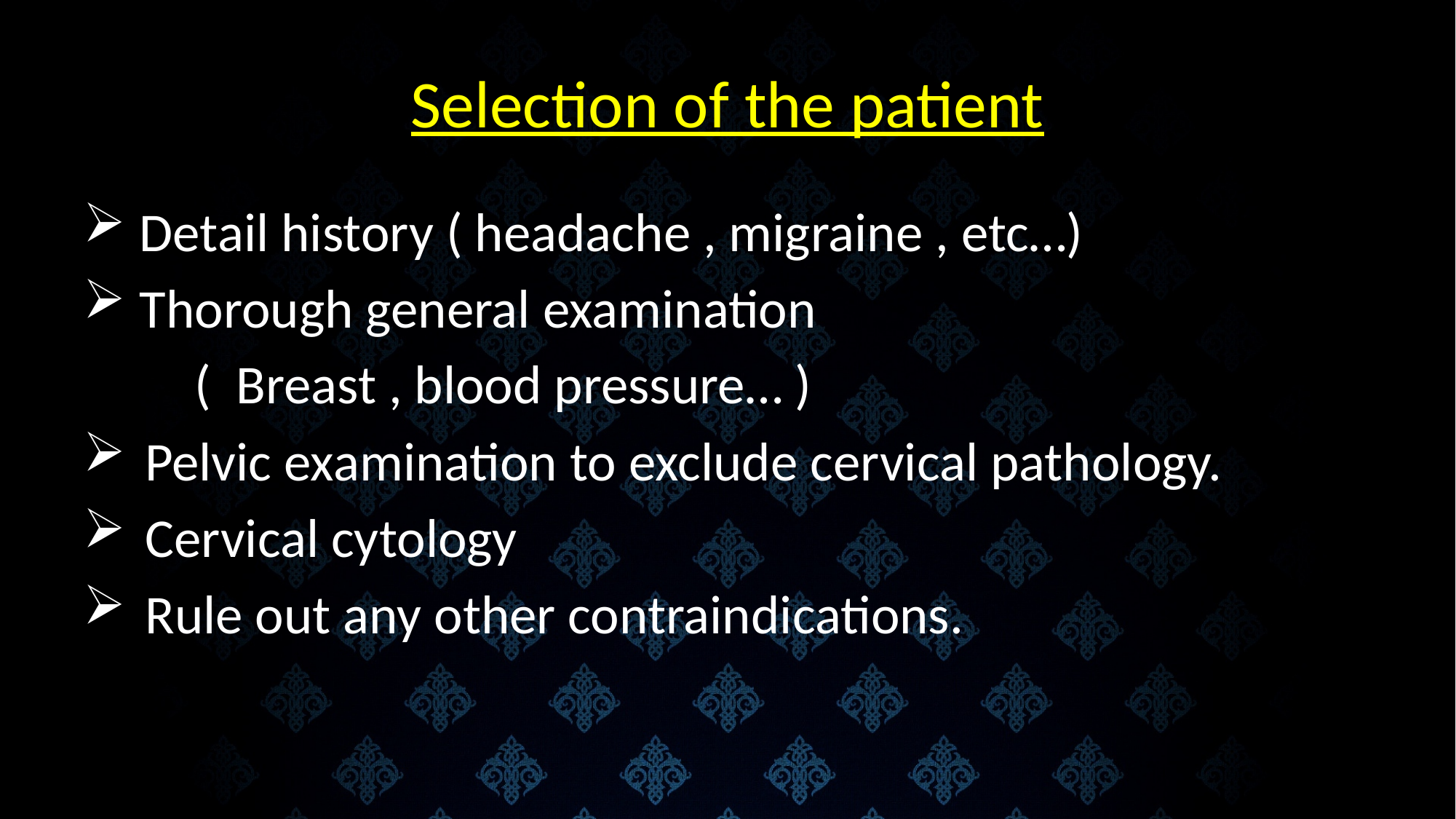

# Selection of the patient
 Detail history ( headache , migraine , etc…)
 Thorough general examination
         (  Breast , blood pressure… )
Pelvic examination to exclude cervical pathology.
Cervical cytology
Rule out any other contraindications.